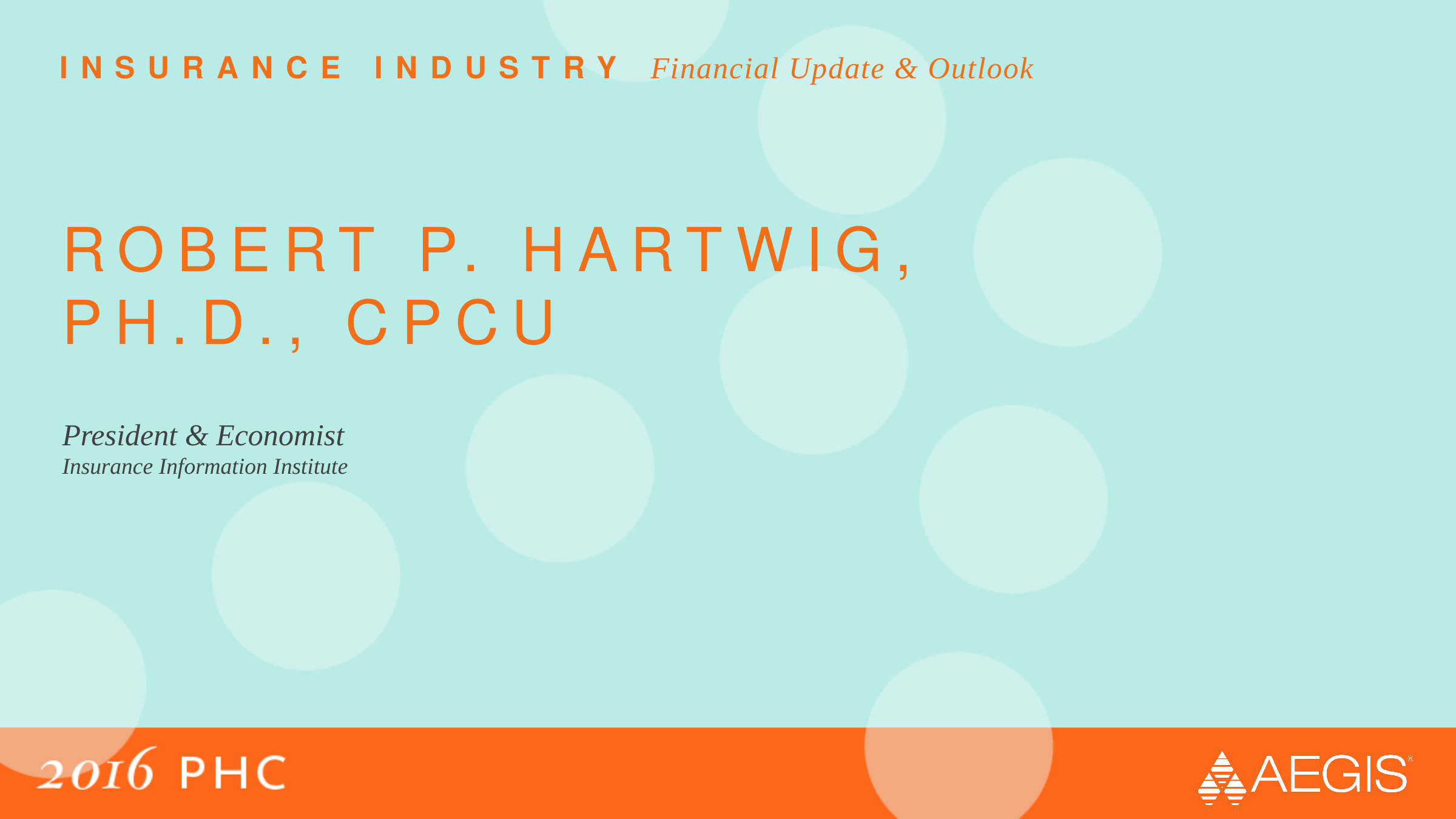

insurance industry Financial Update & Outlook
# ROBERT P. HARTWIG, PH.D., CPCU
President & Economist
Insurance Information Institute